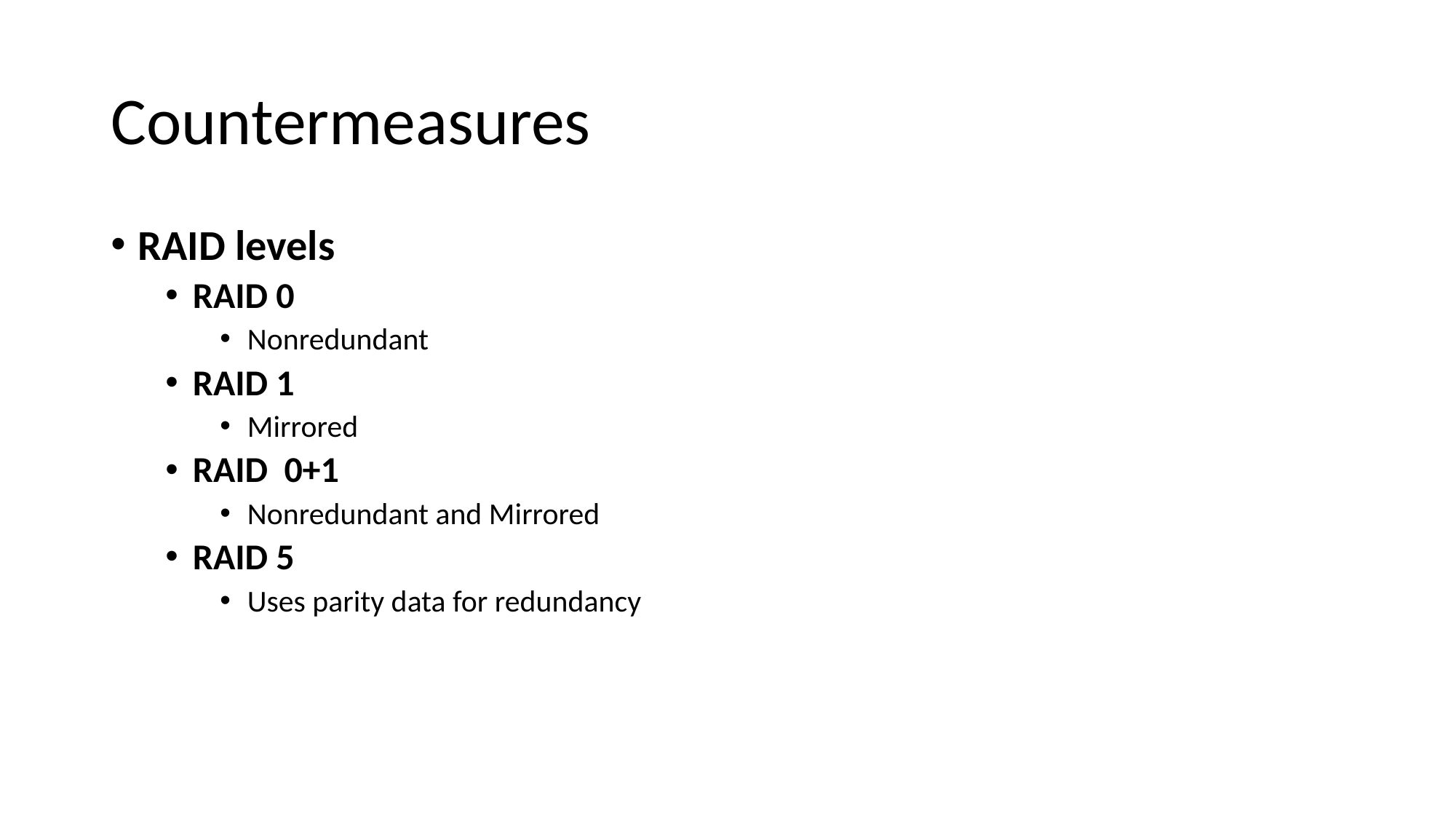

# Countermeasures
RAID levels
RAID 0
Nonredundant
RAID 1
Mirrored
RAID  0+1
Nonredundant and Mirrored
RAID 5
Uses parity data for redundancy